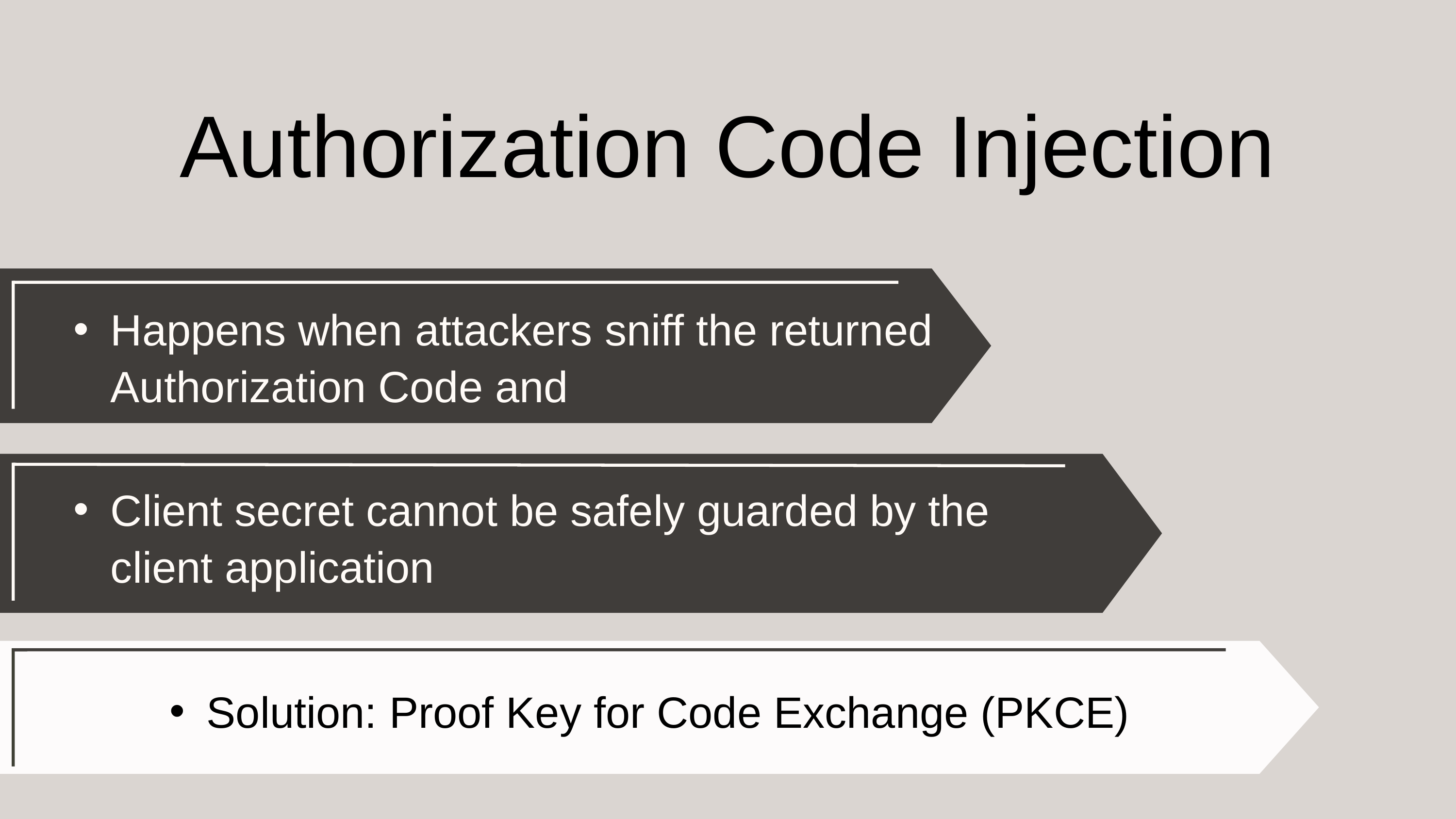

Authorization Code Injection

Happens when attackers sniff the returned Authorization Code and

Client secret cannot be safely guarded by the client application

Solution: Proof Key for Code Exchange (PKCE)